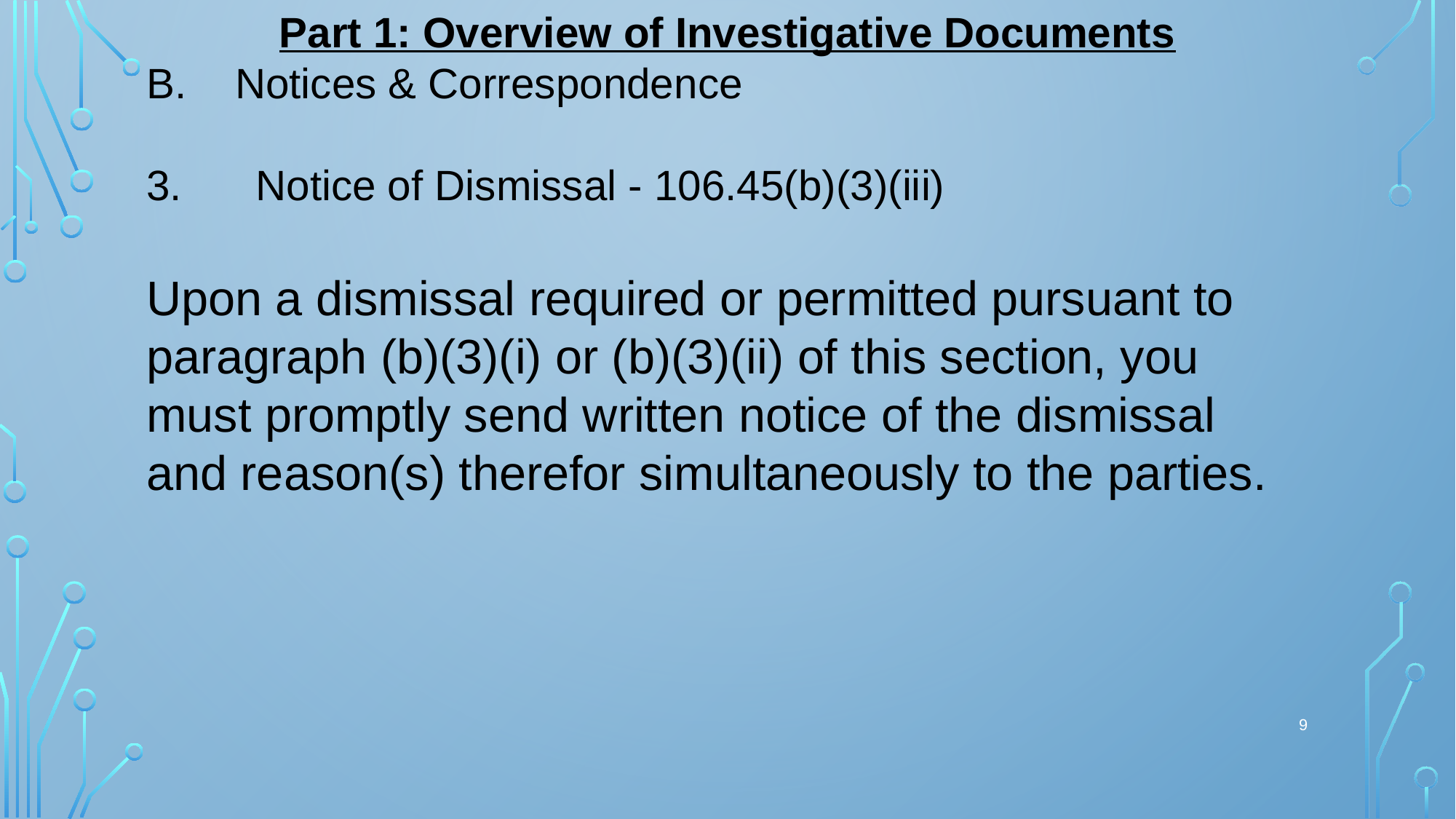

Part 1: Overview of Investigative Documents
Notices & Correspondence

3.	Notice of Dismissal - 106.45(b)(3)(iii)

Upon a dismissal required or permitted pursuant to paragraph (b)(3)(i) or (b)(3)(ii) of this section, you must promptly send written notice of the dismissal and reason(s) therefor simultaneously to the parties.

9